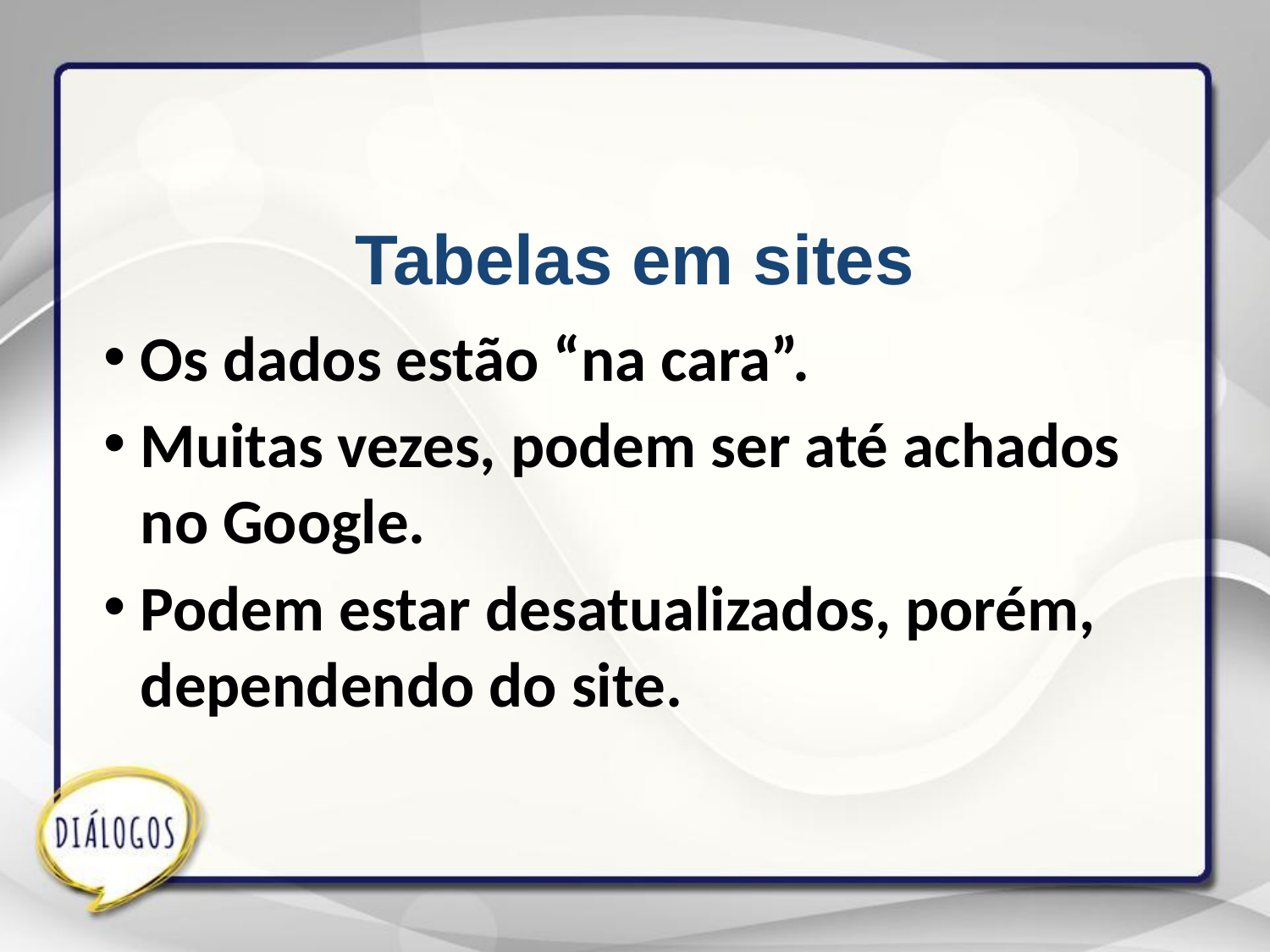

Tabelas em sites
Os dados estão “na cara”.
Muitas vezes, podem ser até achados
no Google.
Podem estar desatualizados, porém, dependendo do site.